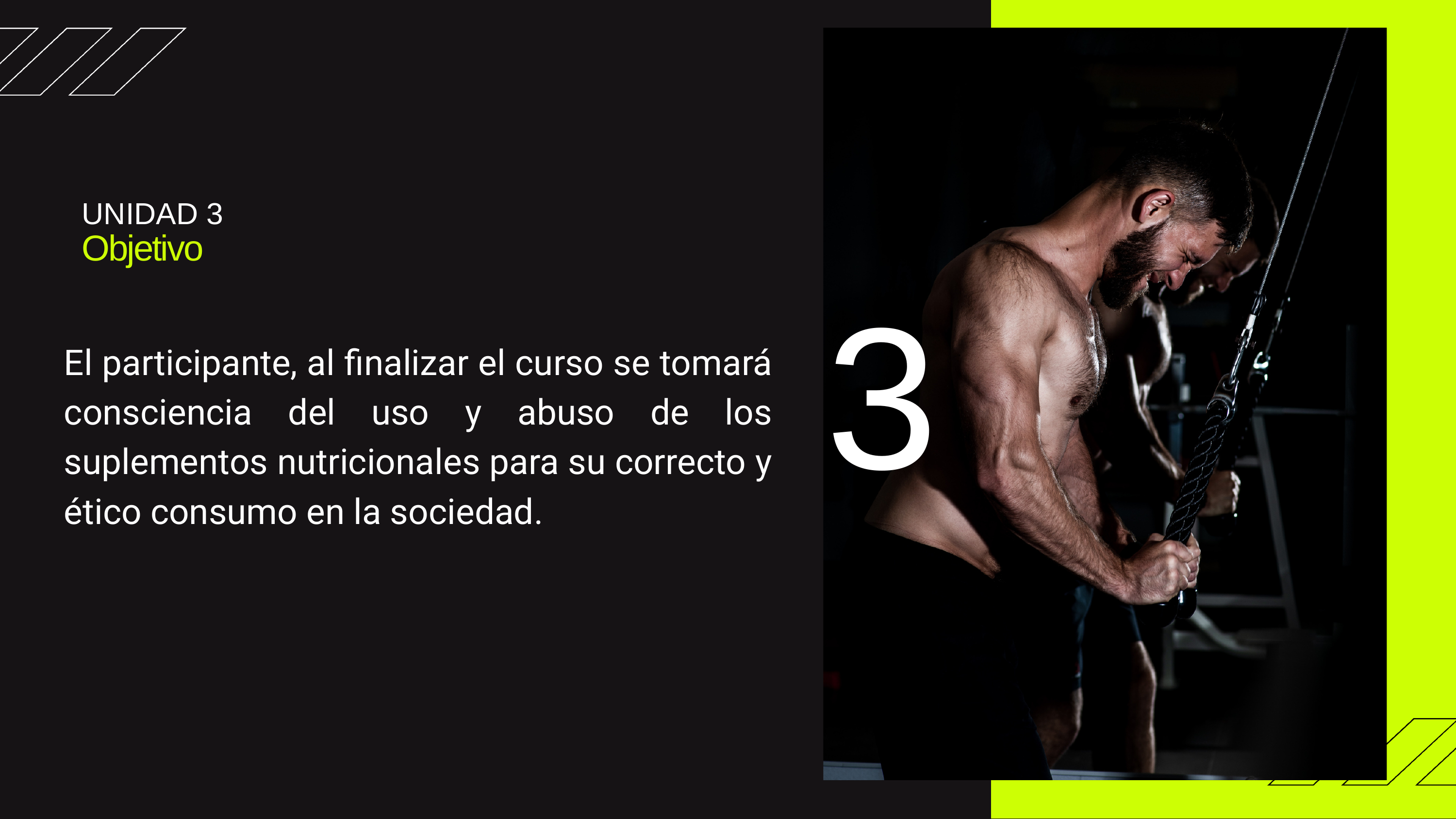

UNIDAD 3
3

Objetivo
El participante, al finalizar el curso se tomará consciencia del uso y abuso de los suplementos nutricionales para su correcto y ético consumo en la sociedad.